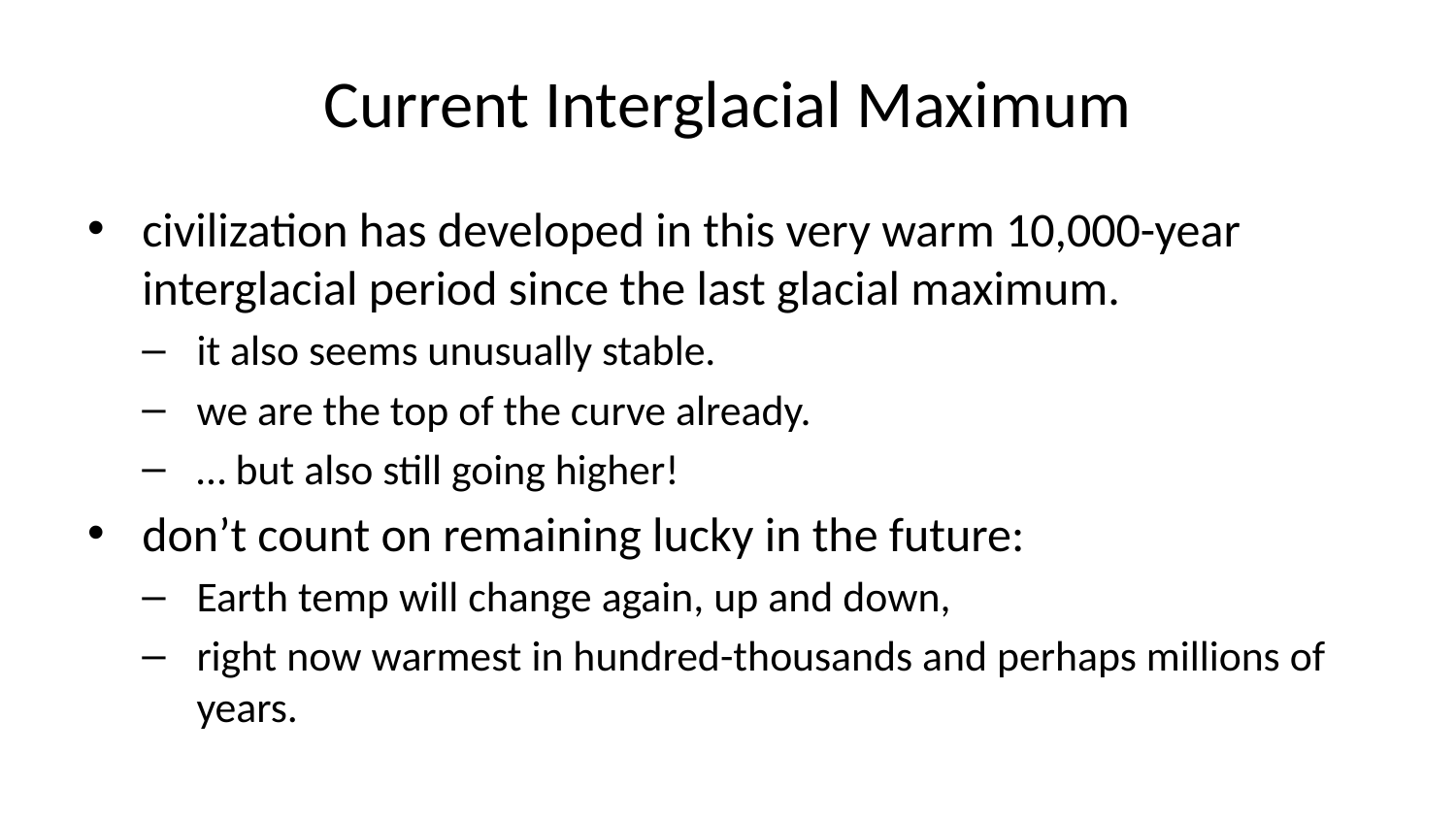

# Current Interglacial Maximum
civilization has developed in this very warm 10,000-year interglacial period since the last glacial maximum.
it also seems unusually stable.
we are the top of the curve already.
… but also still going higher!
don’t count on remaining lucky in the future:
Earth temp will change again, up and down,
right now warmest in hundred-thousands and perhaps millions of years.